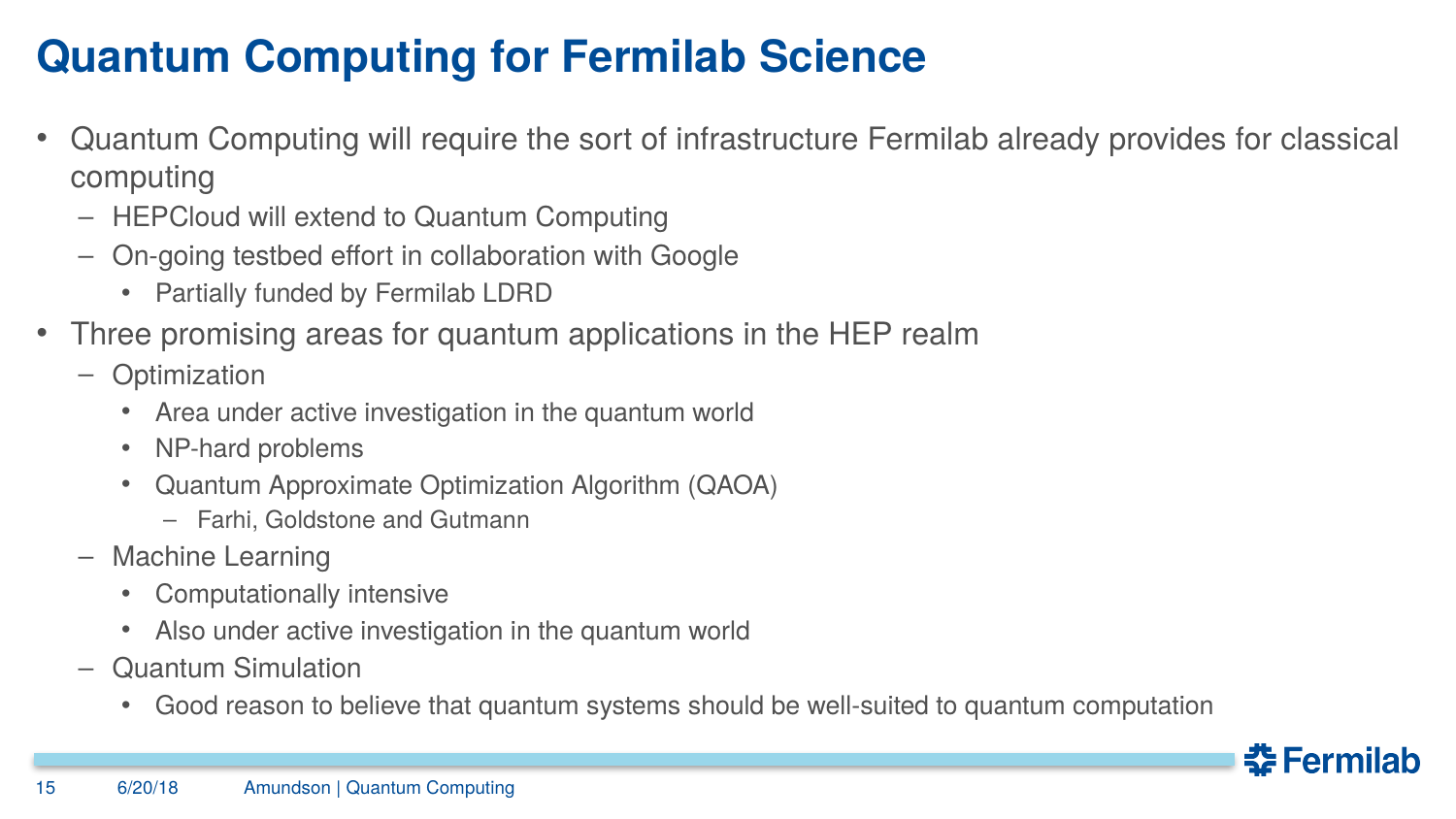

# Quantum Computing for Fermilab Science
Quantum Computing will require the sort of infrastructure Fermilab already provides for classical computing
HEPCloud will extend to Quantum Computing
On-going testbed effort in collaboration with Google
Partially funded by Fermilab LDRD
Three promising areas for quantum applications in the HEP realm
Optimization
Area under active investigation in the quantum world
NP-hard problems
Quantum Approximate Optimization Algorithm (QAOA)
Farhi, Goldstone and Gutmann
Machine Learning
Computationally intensive
Also under active investigation in the quantum world
Quantum Simulation
Good reason to believe that quantum systems should be well-suited to quantum computation
15
6/20/18
Amundson | Quantum Computing